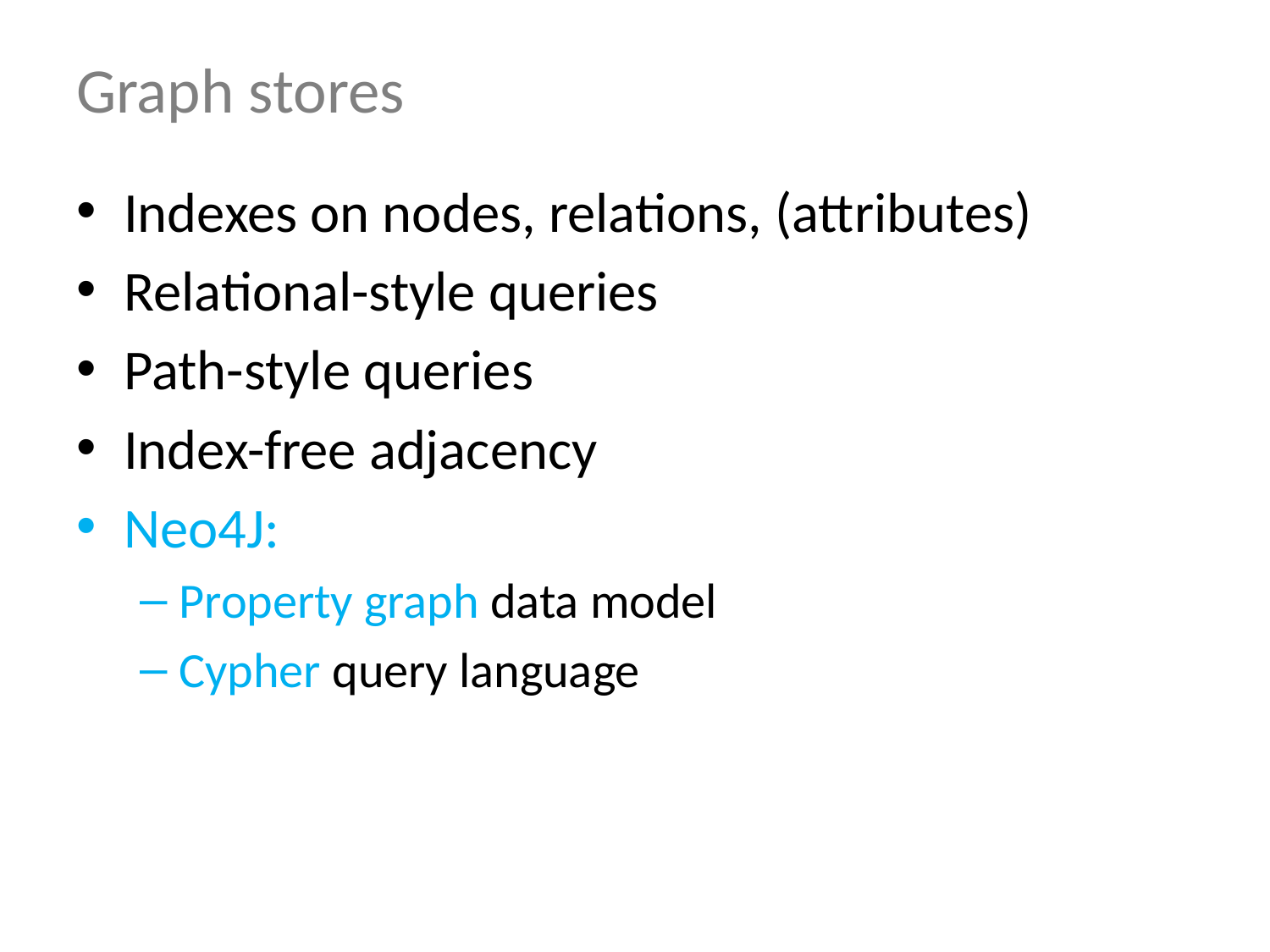

# Graph stores
Indexes on nodes, relations, (attributes)
Relational-style queries
Path-style queries
Index-free adjacency
Neo4J:
Property graph data model
Cypher query language